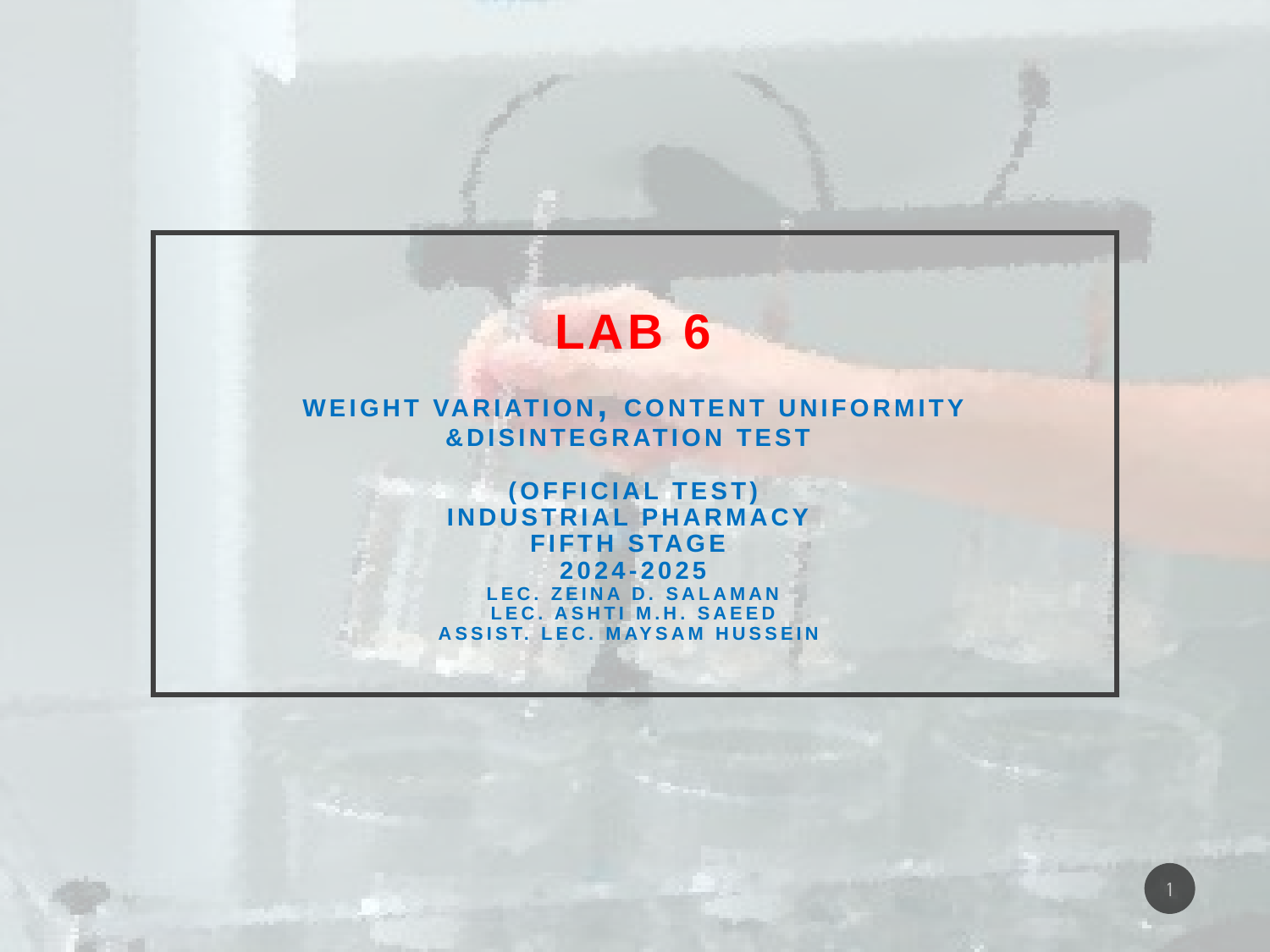

# Lab 6 Weight variation, content uniformity &Disintegration test (official test) industrial pharmacy fifth stage 2024-2025 Lec. Zeina D. SALAMAN Lec. Ashti m.h. saeed ASSIST. LEC. MAYSAM HUSSEIN
1